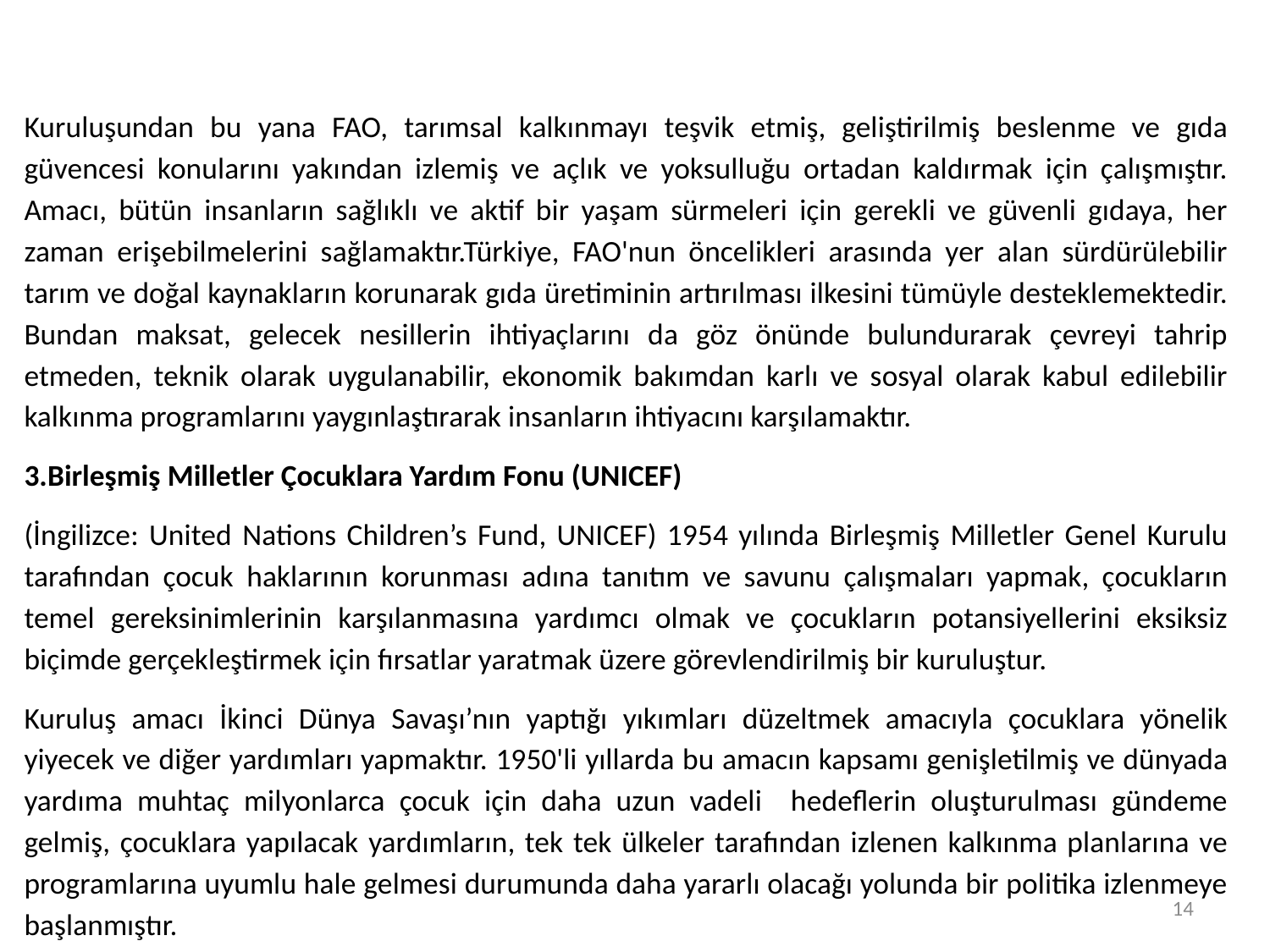

Kuruluşundan bu yana FAO, tarımsal kalkınmayı teşvik etmiş, geliştirilmiş beslenme ve gıda güvencesi konularını yakından izlemiş ve açlık ve yoksulluğu ortadan kaldırmak için çalışmıştır. Amacı, bütün insanların sağlıklı ve aktif bir yaşam sürmeleri için gerekli ve güvenli gıdaya, her zaman erişebilmelerini sağlamaktır.Türkiye, FAO'nun öncelikleri arasında yer alan sürdürülebilir tarım ve doğal kaynakların korunarak gıda üretiminin artırılması ilkesini tümüyle desteklemektedir. Bundan maksat, gelecek nesillerin ihtiyaçlarını da göz önünde bulundurarak çevreyi tahrip etmeden, teknik olarak uygulanabilir, ekonomik bakımdan karlı ve sosyal olarak kabul edilebilir kalkınma programlarını yaygınlaştırarak insanların ihtiyacını karşılamaktır.
3.Birleşmiş Milletler Çocuklara Yardım Fonu (UNICEF)
(İngilizce: United Nations Children’s Fund, UNICEF) 1954 yılında Birleşmiş Milletler Genel Kurulu tarafından çocuk haklarının korunması adına tanıtım ve savunu çalışmaları yapmak, çocukların temel gereksinimlerinin karşılanmasına yardımcı olmak ve çocukların potansiyellerini eksiksiz biçimde gerçekleştirmek için fırsatlar yaratmak üzere görevlendirilmiş bir kuruluştur.
Kuruluş amacı İkinci Dünya Savaşı’nın yaptığı yıkımları düzeltmek amacıyla çocuklara yönelik yiyecek ve diğer yardımları yapmaktır. 1950'li yıllarda bu amacın kapsamı genişletilmiş ve dünyada yardıma muhtaç milyonlarca çocuk için daha uzun vadeli  hedeflerin oluşturulması gündeme gelmiş, çocuklara yapılacak yardımların, tek tek ülkeler tarafından izlenen kalkınma planlarına ve programlarına uyumlu hale gelmesi durumunda daha yararlı olacağı yolunda bir politika izlenmeye başlanmıştır.
14